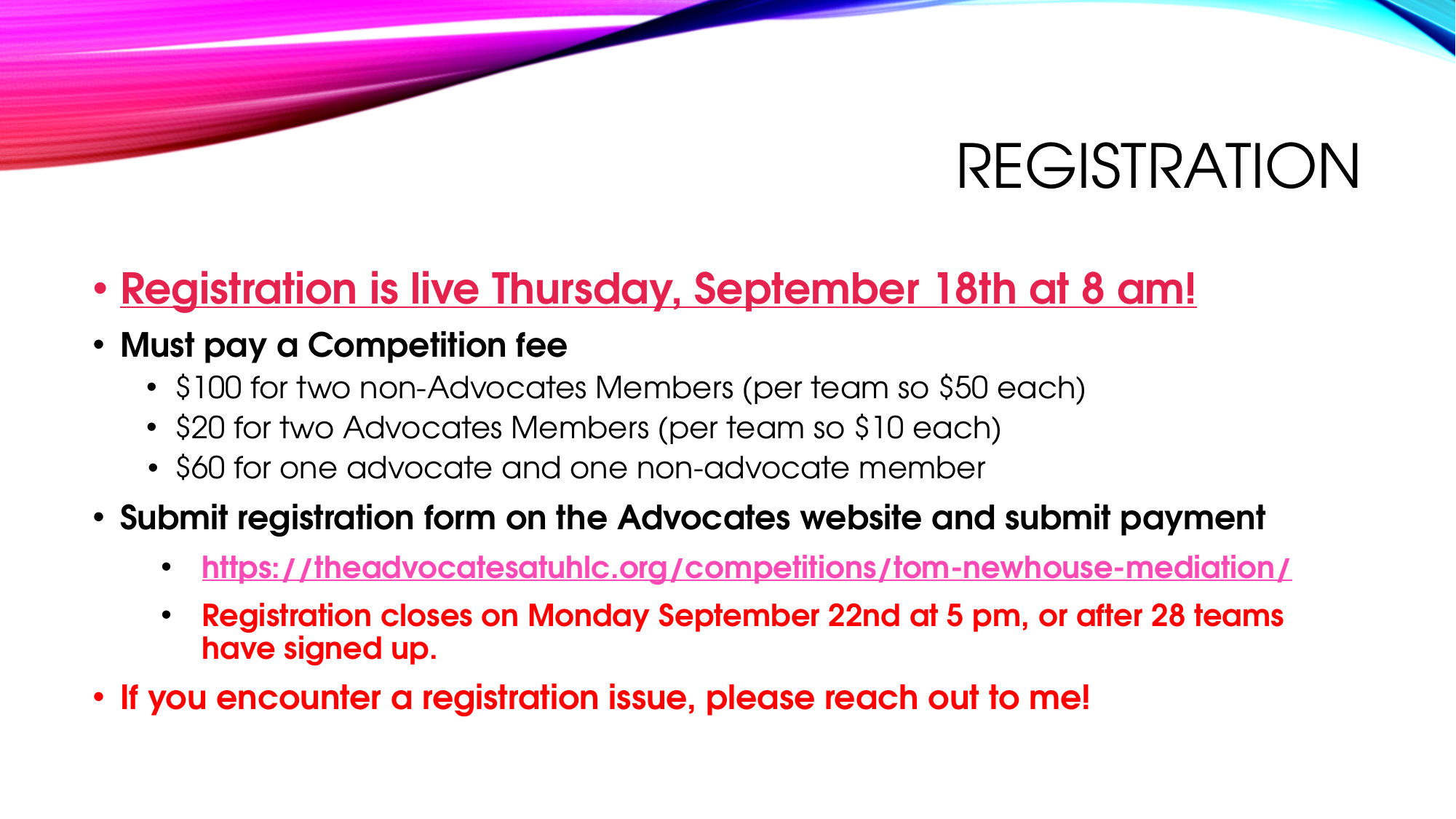

# REGISTRATION
Registration is live Thursday, September 18th at 8 am!
Must pay a Competition fee
$100 for two non-Advocates Members (per team so $50 each)
$20 for two Advocates Members (per team so $10 each)
$60 for one advocate and one non-advocate member
Submit registration form on the Advocates website and submit payment
https://theadvocatesatuhlc.org/competitions/tom-newhouse-mediation/
Registration closes on Monday September 22nd at 5 pm, or after 28 teams have signed up.
If you encounter a registration issue, please reach out to me!